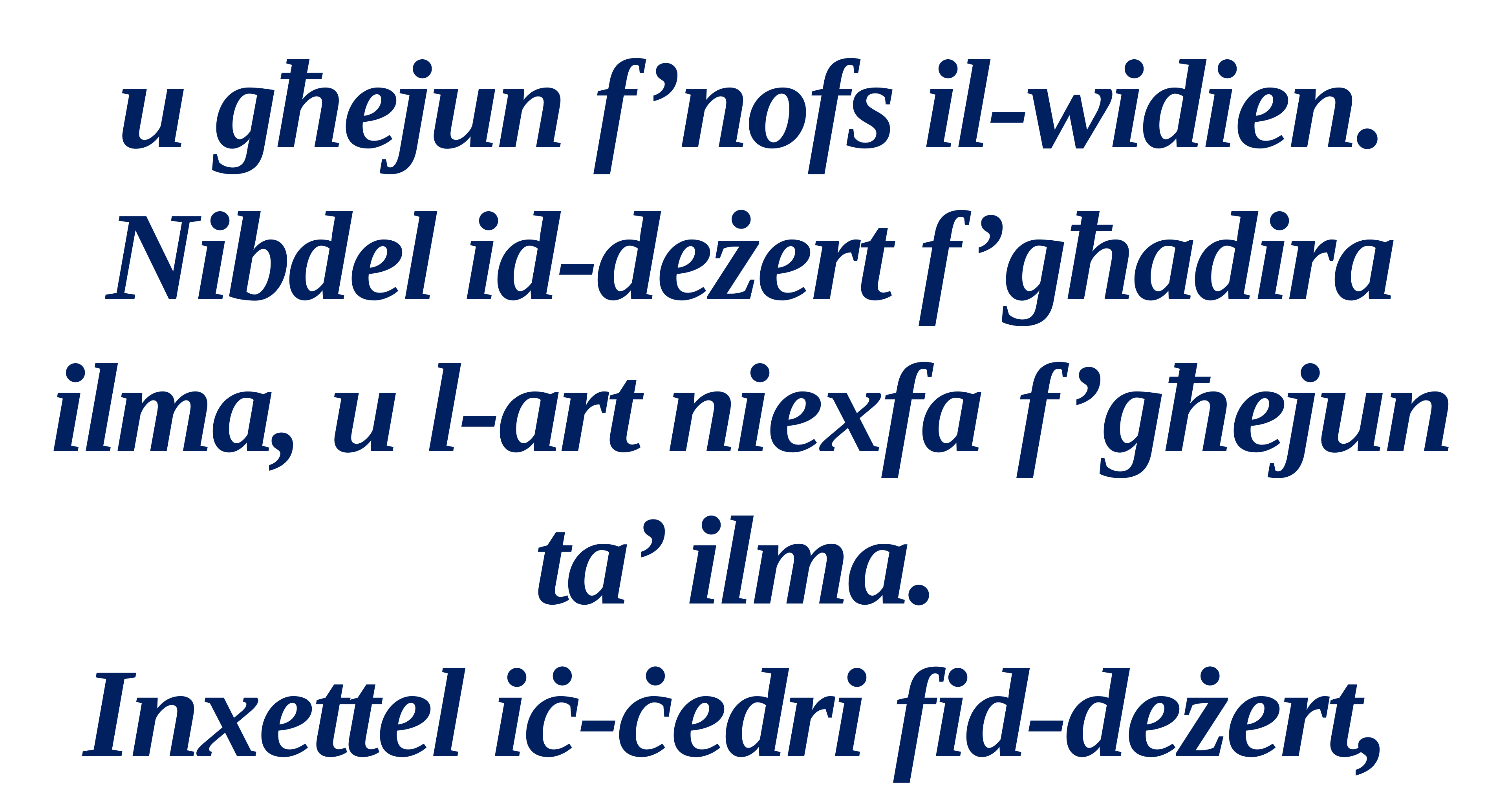

u għejun f’nofs il-widien. Nibdel id-deżert f’għadira
ilma, u l-art niexfa f’għejun ta’ ilma.
Inxettel iċ-ċedri fid-deżert,